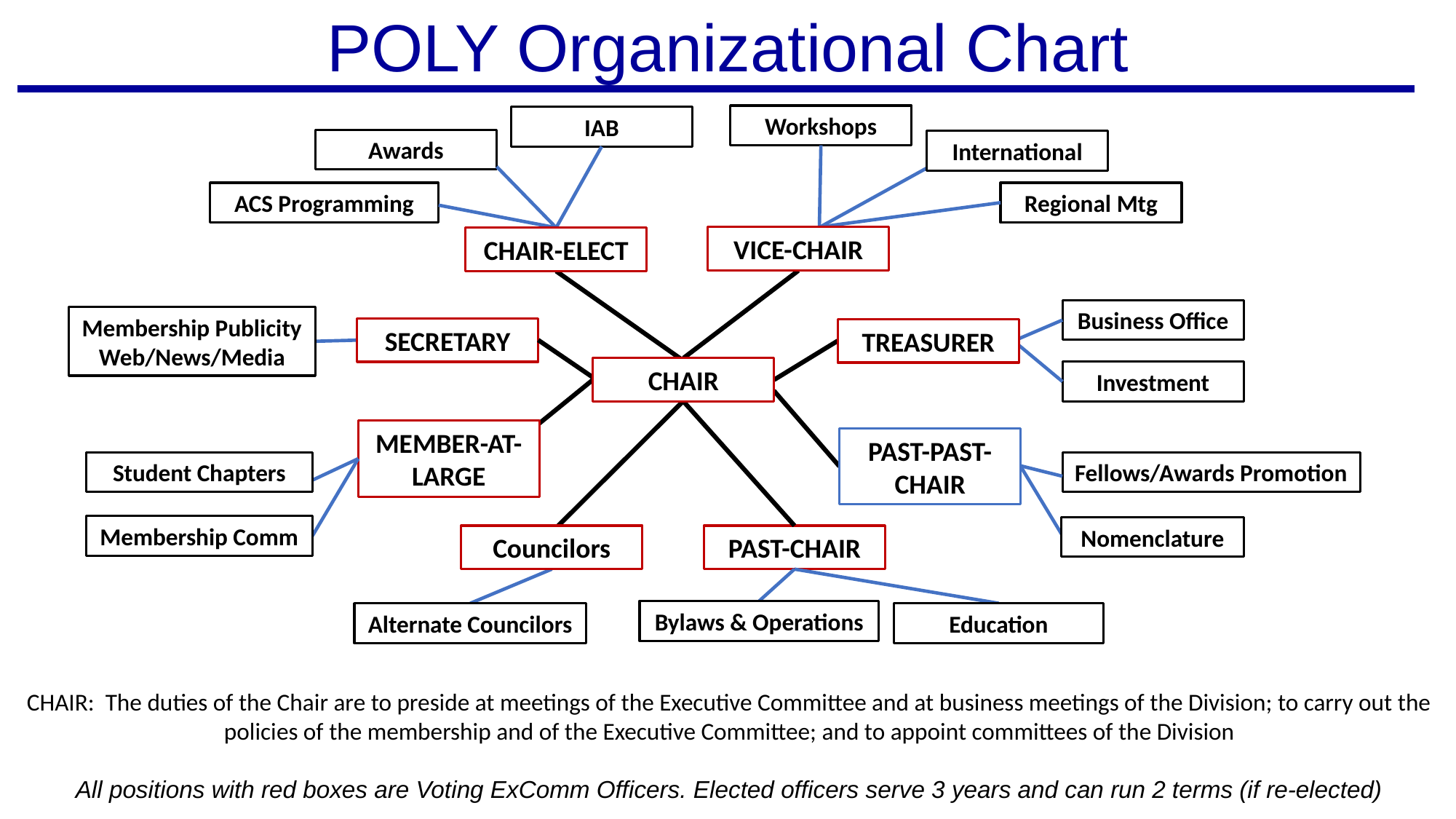

POLY Organizational Chart
Workshops
IAB
Awards
International
Regional Mtg
ACS Programming
VICE-CHAIR
CHAIR-ELECT
Business Office
Membership Publicity
Web/News/Media
SECRETARY
TREASURER
CHAIR
Investment
MEMBER-AT-LARGE
PAST-PAST-CHAIR
Student Chapters
Fellows/Awards Promotion
Membership Comm
Nomenclature
Councilors
PAST-CHAIR
Bylaws & Operations
Alternate Councilors
Education
CHAIR:  The duties of the Chair are to preside at meetings of the Executive Committee and at business meetings of the Division; to carry out the policies of the membership and of the Executive Committee; and to appoint committees of the Division

All positions with red boxes are Voting ExComm Officers. Elected officers serve 3 years and can run 2 terms (if re-elected)